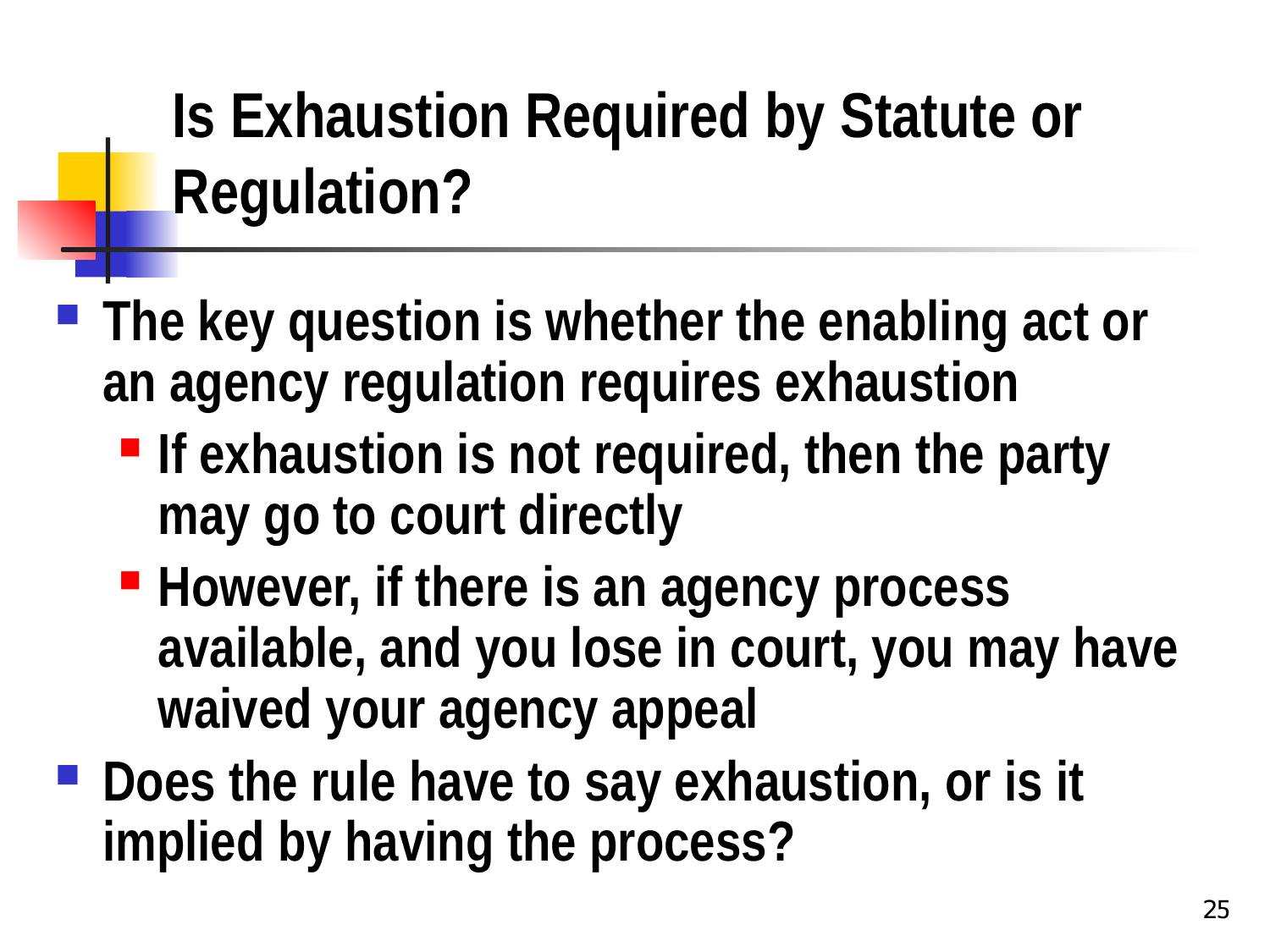

# Is Exhaustion Required by Statute or Regulation?
The key question is whether the enabling act or an agency regulation requires exhaustion
If exhaustion is not required, then the party may go to court directly
However, if there is an agency process available, and you lose in court, you may have waived your agency appeal
Does the rule have to say exhaustion, or is it implied by having the process?
25